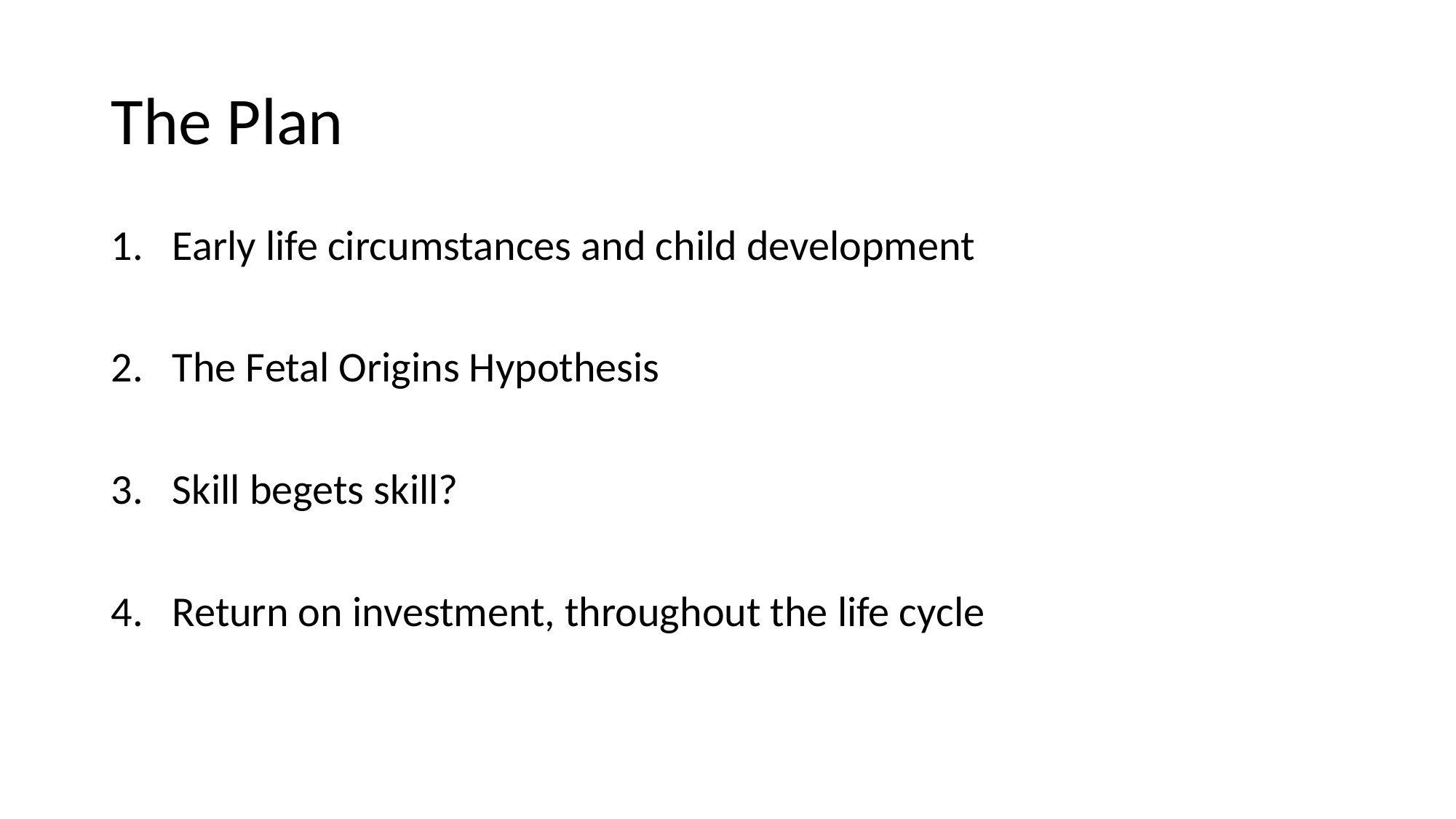

# The Plan
Early life circumstances and child development

The Fetal Origins Hypothesis

Skill begets skill?

Return on investment, throughout the life cycle